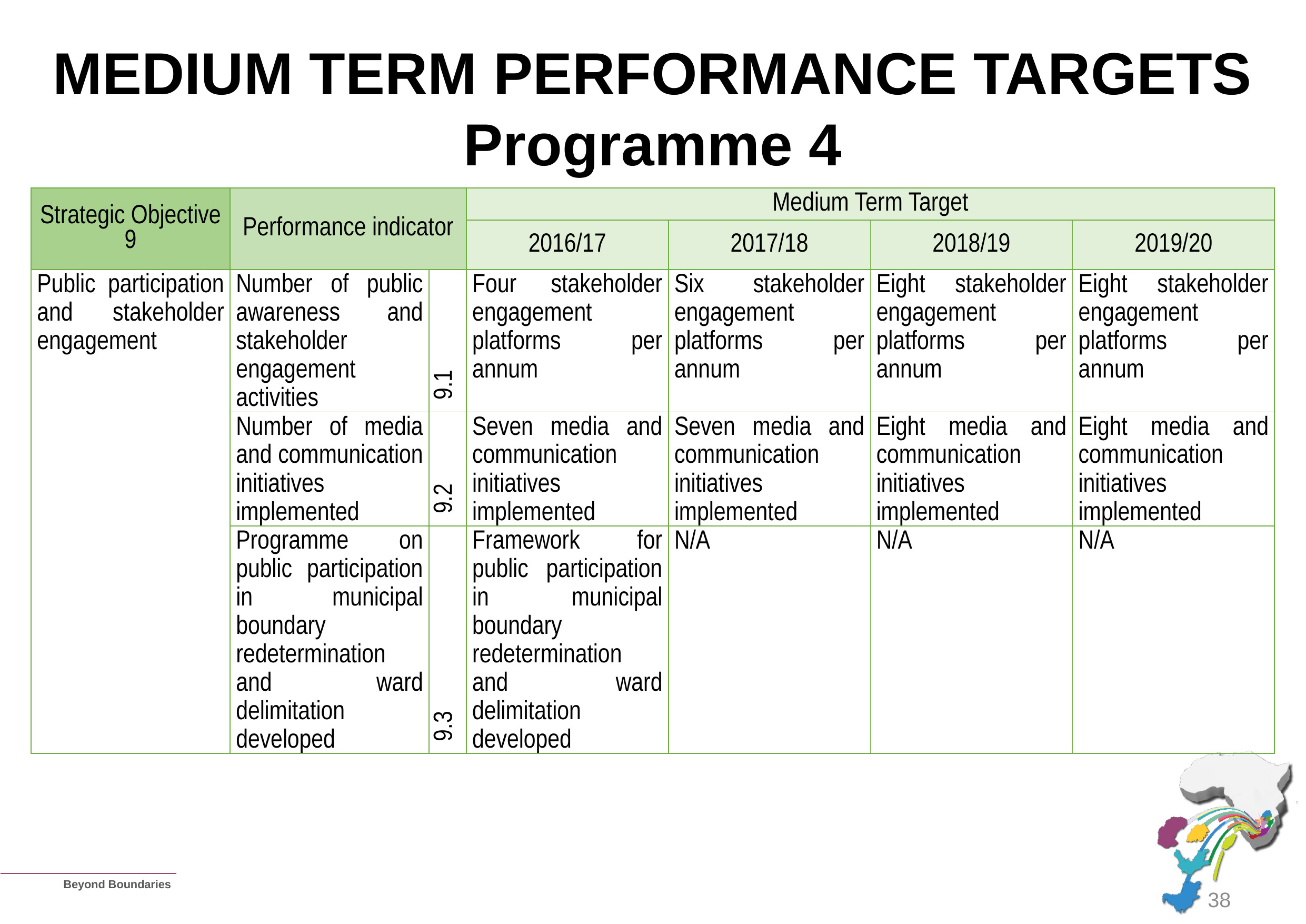

# MEDIUM TERM PERFORMANCE TARGETS Programme 4
| Strategic Objective 9 | Performance indicator |  | Medium Term Target |  |  |  |
| --- | --- | --- | --- | --- | --- | --- |
|  |  |  | 2016/17 | 2017/18 | 2018/19 | 2019/20 |
| Public participation and stakeholder engagement | Number of public awareness and stakeholder engagement activities | 9.1 | Four stakeholder engagement platforms per annum | Six stakeholder engagement platforms per annum | Eight stakeholder engagement platforms per annum | Eight stakeholder engagement platforms per annum |
|  | Number of media and communication initiatives implemented | 9.2 | Seven media and communication initiatives implemented | Seven media and communication initiatives implemented | Eight media and communication initiatives implemented | Eight media and communication initiatives implemented |
|  | Programme on public participation in municipal boundary redetermination and ward delimitation developed | 9.3 | Framework for public participation in municipal boundary redetermination and ward delimitation developed | N/A | N/A | N/A |
38